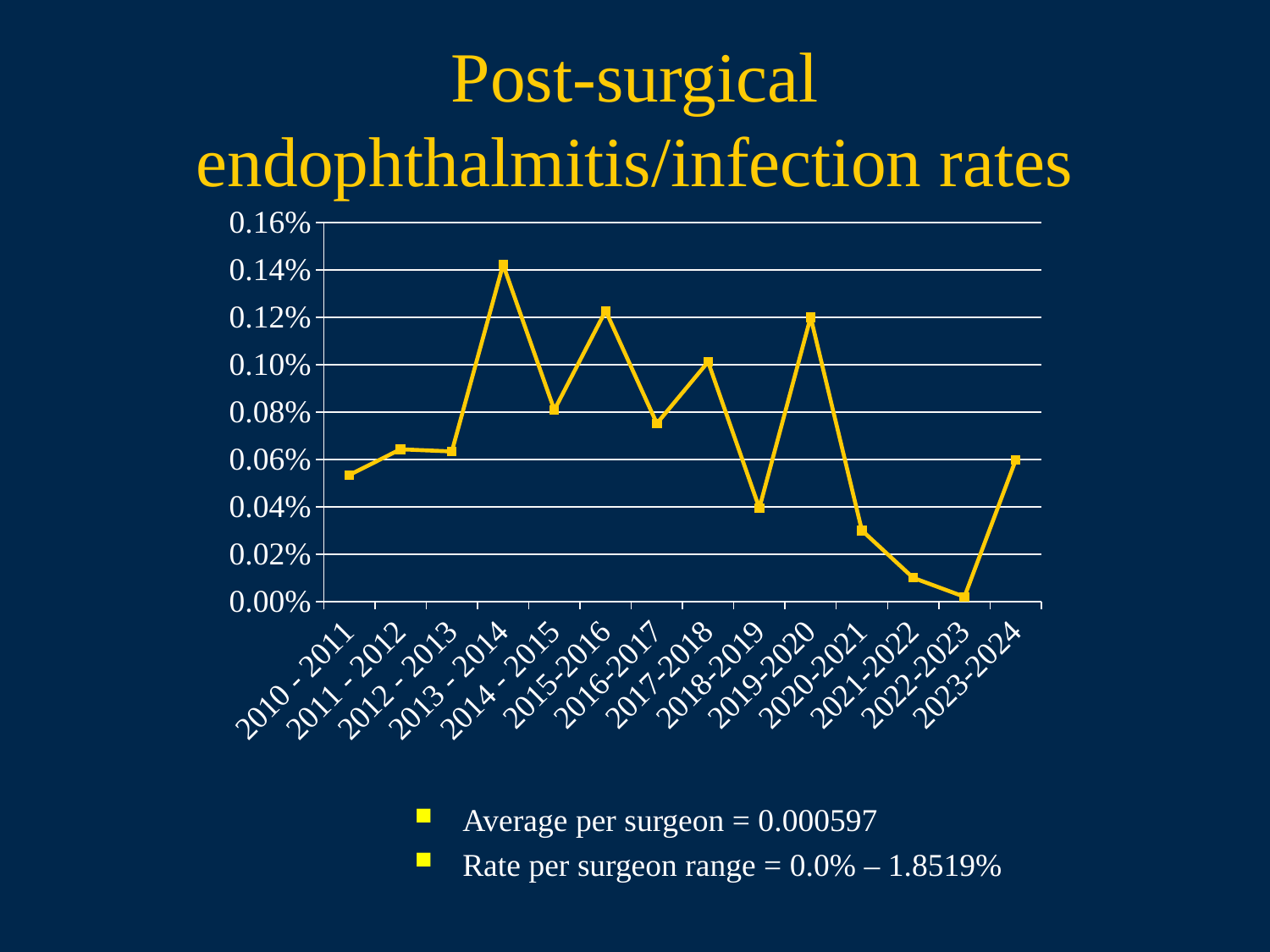

# Post-surgical endophthalmitis/infection rates

### Chart

| Category | Post-surgical endophthalmitis/infection rates |
|---|---|
| 2010 - 2011 | 0.000533997864008544 |
| 2011 - 2012 | 0.0006426735218508997 |
| 2012 - 2013 | 0.0006333122229259025 |
| 2013 - 2014 | 0.0014216661927779358 |
| 2014 - 2015 | 0.000808298531591001 |
| 2015-2016 | 0.001226993865030675 |
| 2016-2017 | 0.0007514088916718848 |
| 2017-2018 | 0.0010113495898415553 |
| 2018-2019 | 0.00039397222495814047 |
| 2019-2020 | 0.0012 |
| 2020-2021 | 0.0003 |
| 2021-2022 | 0.0001 |
| 2022-2023 | 2e-05 |
| 2023-2024 | 0.000597 |
Average per surgeon = 0.000597
Rate per surgeon range = 0.0% – 1.8519%